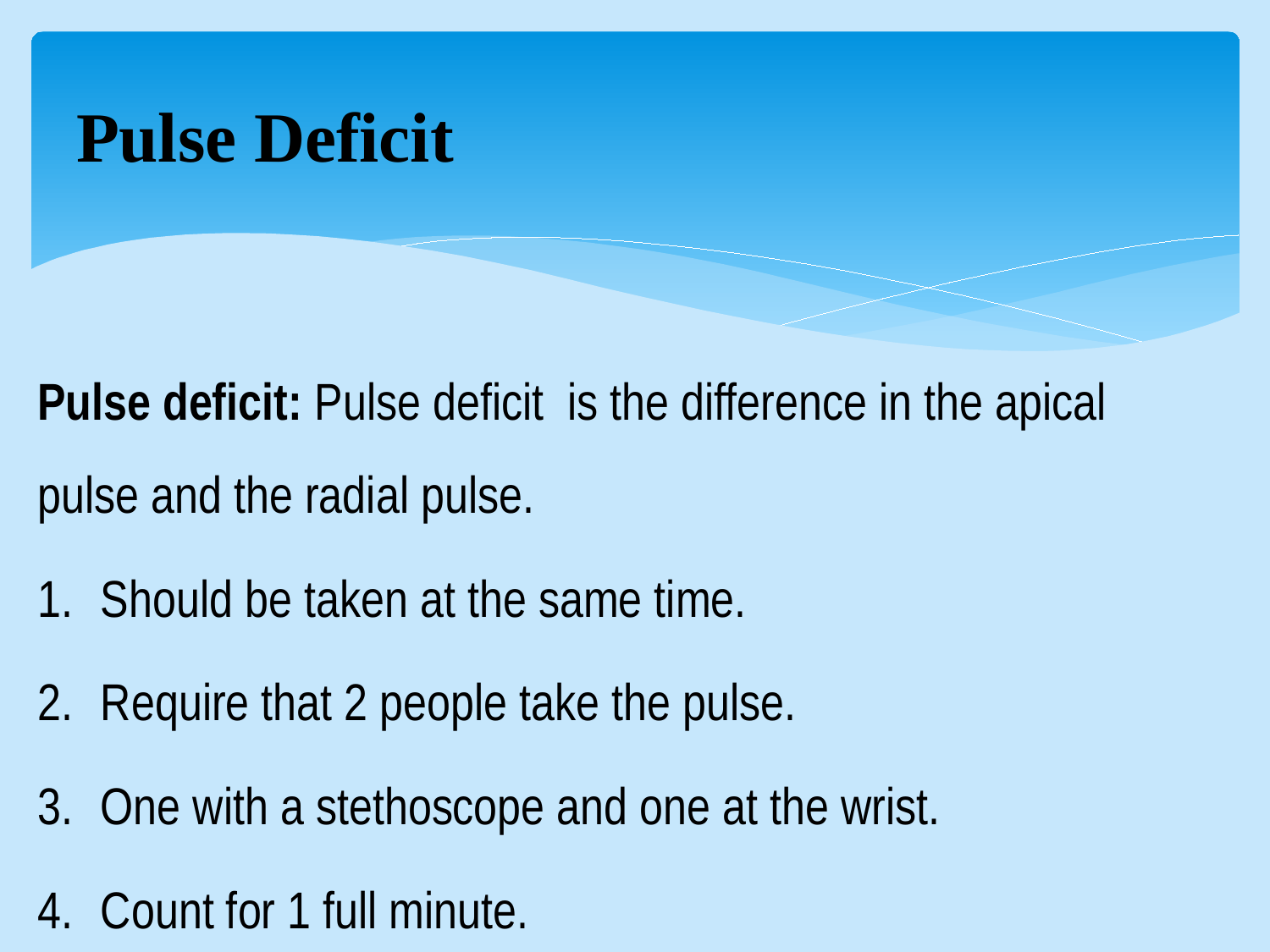

# Pulse Deficit
Pulse deficit: Pulse deficit  is the difference in the apical pulse and the radial pulse.
Should be taken at the same time.
Require that 2 people take the pulse.
One with a stethoscope and one at the wrist.
Count for 1 full minute.